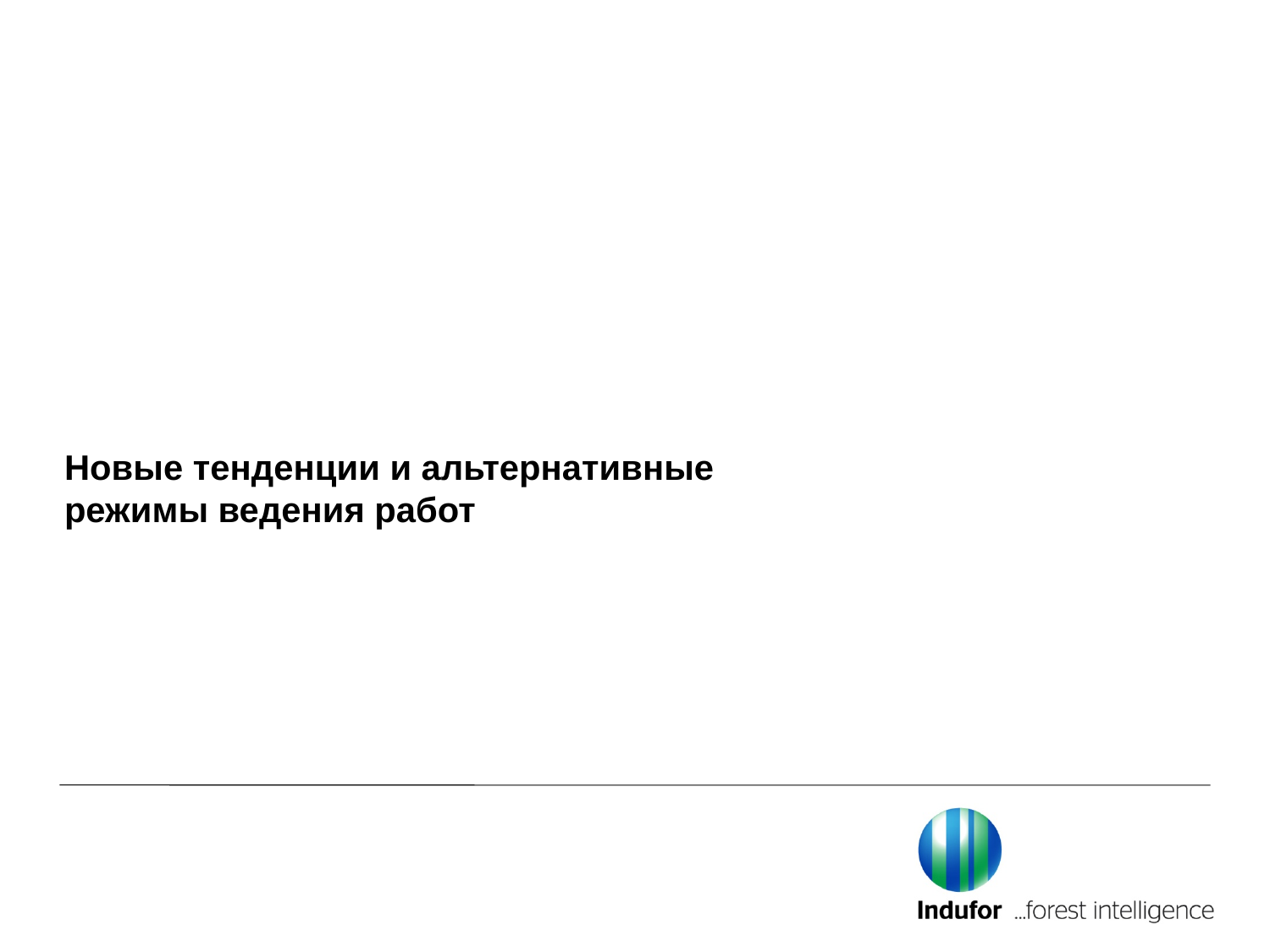

# Новые тенденции и альтернативные режимы ведения работ